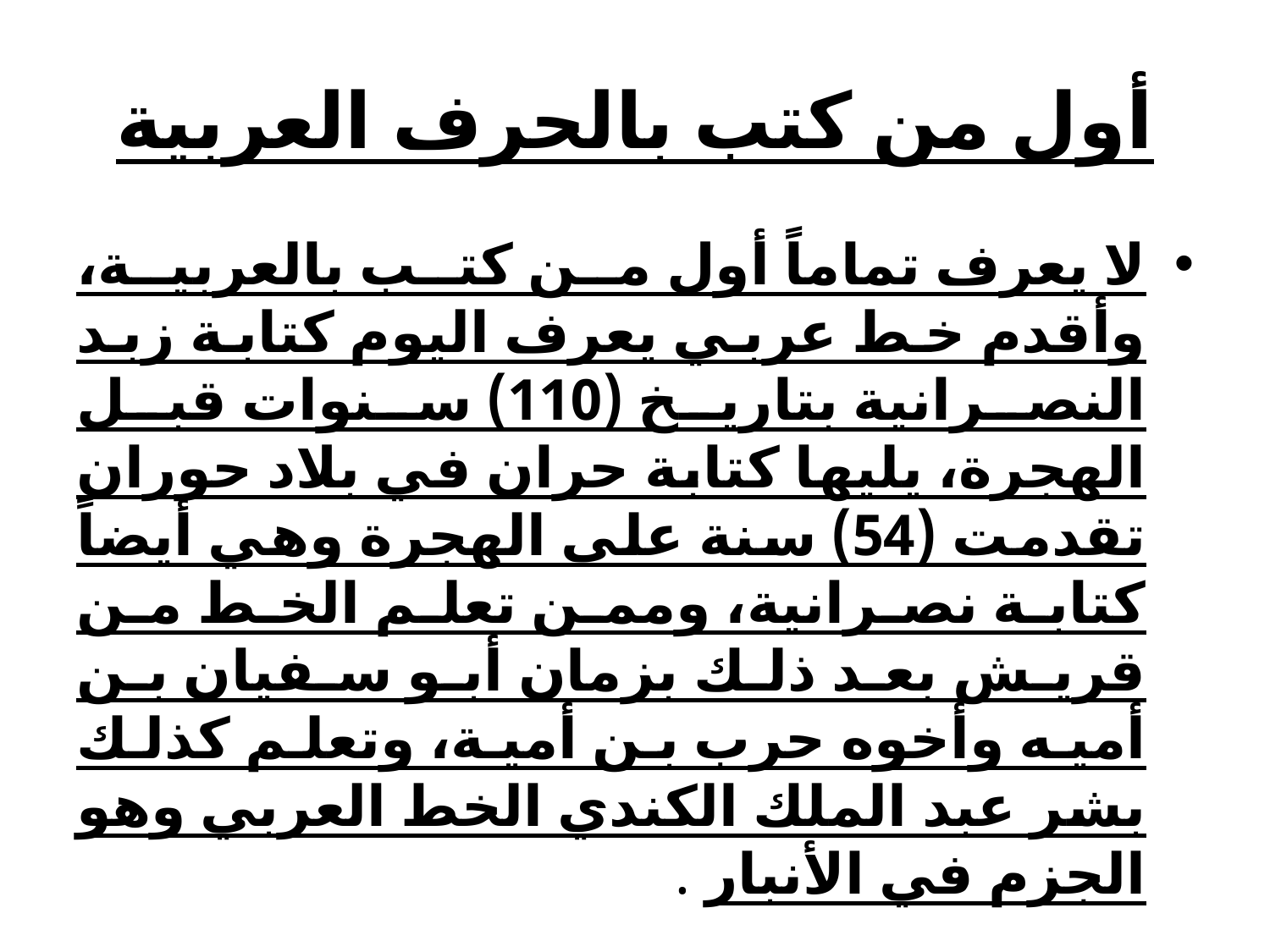

# أول من كتب بالحرف العربية
لا يعرف تماماً أول من كتب بالعربية، وأقدم خط عربي يعرف اليوم كتابة زبد النصرانية بتاريخ (110) سنوات قبل الهجرة، يليها كتابة حران في بلاد حوران تقدمت (54) سنة على الهجرة وهي أيضاً كتابة نصرانية، وممن تعلم الخط من قريش بعد ذلك بزمان أبو سفيان بن أميه وأخوه حرب بن أمية، وتعلم كذلك بشر عبد الملك الكندي الخط العربي وهو الجزم في الأنبار .